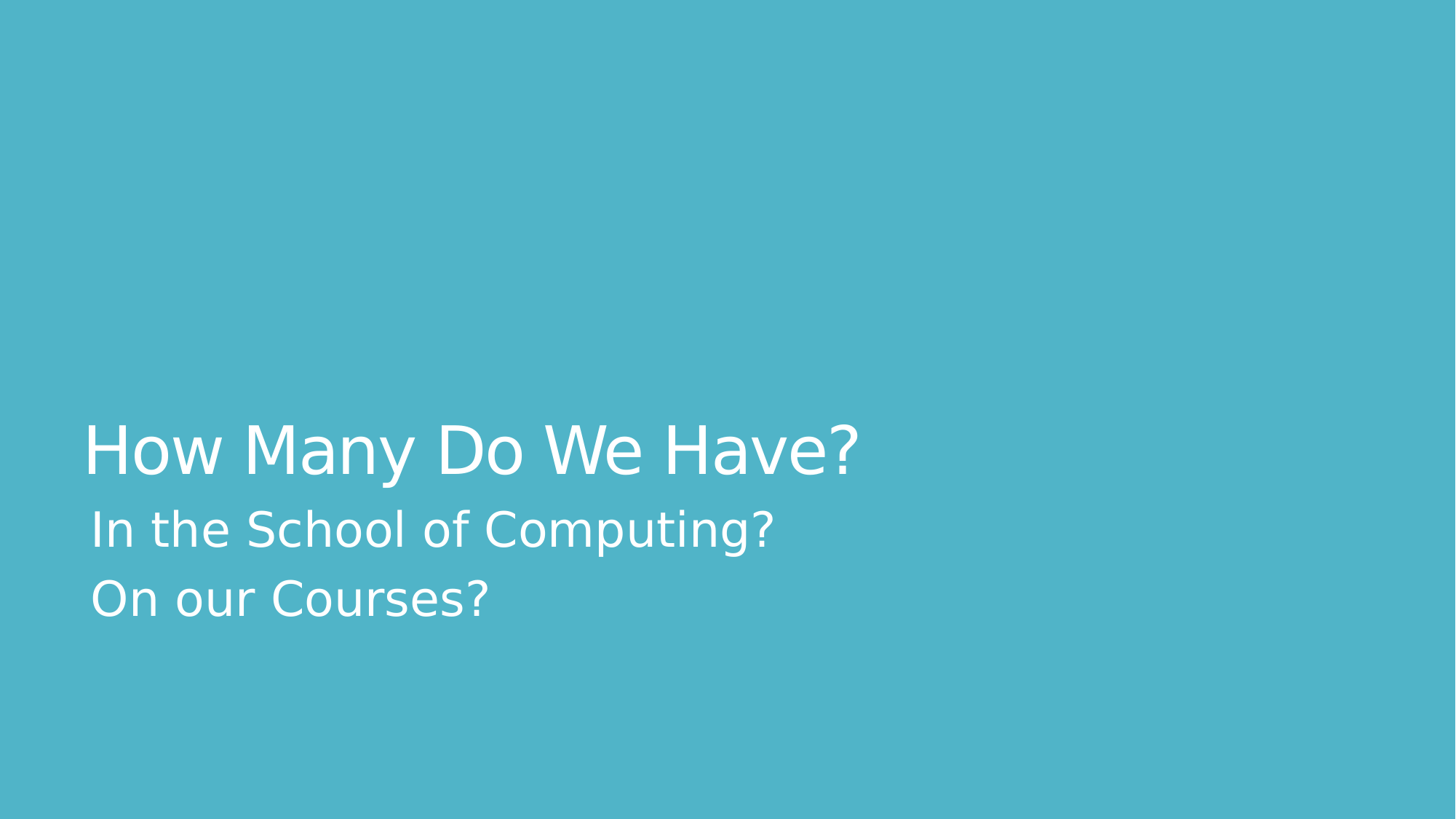

# How Many Do We Have?
In the School of Computing?
On our Courses?